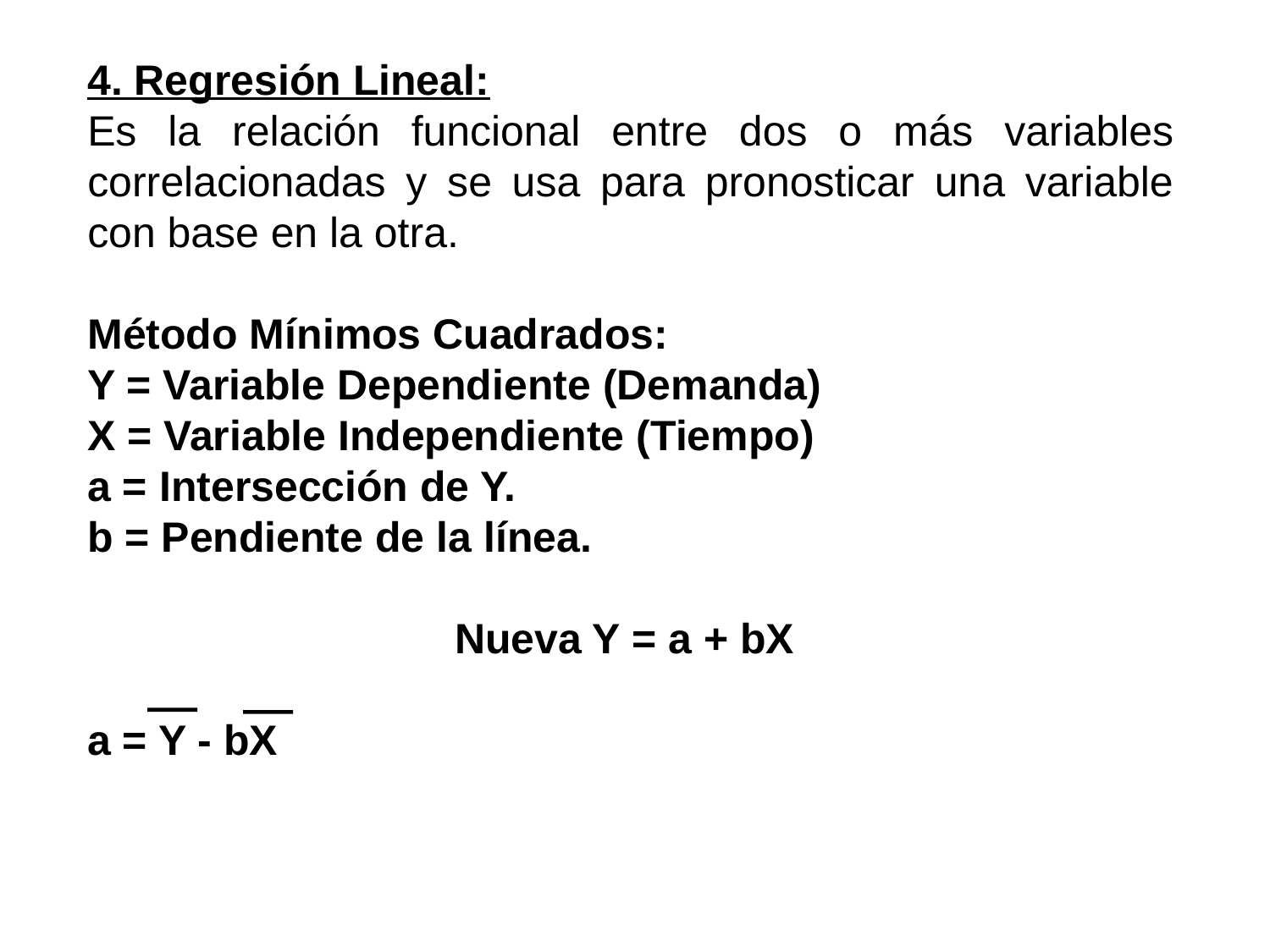

4. Regresión Lineal:
Es la relación funcional entre dos o más variables correlacionadas y se usa para pronosticar una variable con base en la otra.

Método Mínimos Cuadrados:
Y = Variable Dependiente (Demanda)
X = Variable Independiente (Tiempo)
a = Intersección de Y.
b = Pendiente de la línea.

                               Nueva Y = a + bX

a = Y - bX